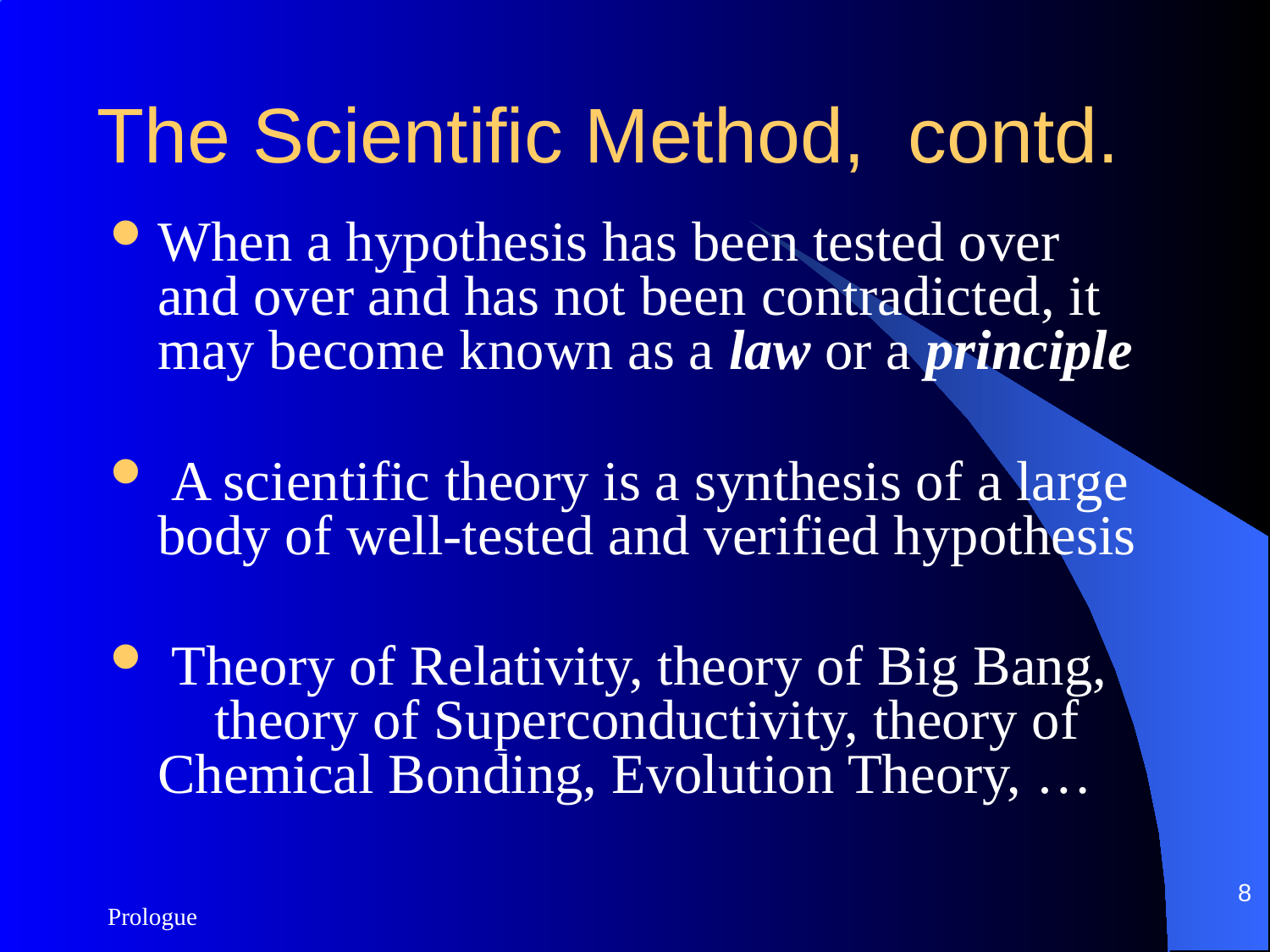

# The Scientific Method,  contd.
When a hypothesis has been tested over and over and has not been contradicted, it may become known as a law or a principle

 A scientific theory is a synthesis of a large body of well-tested and verified hypothesis

 Theory of Relativity, theory of Big Bang,       theory of Superconductivity, theory of Chemical Bonding, Evolution Theory, …
8
Prologue